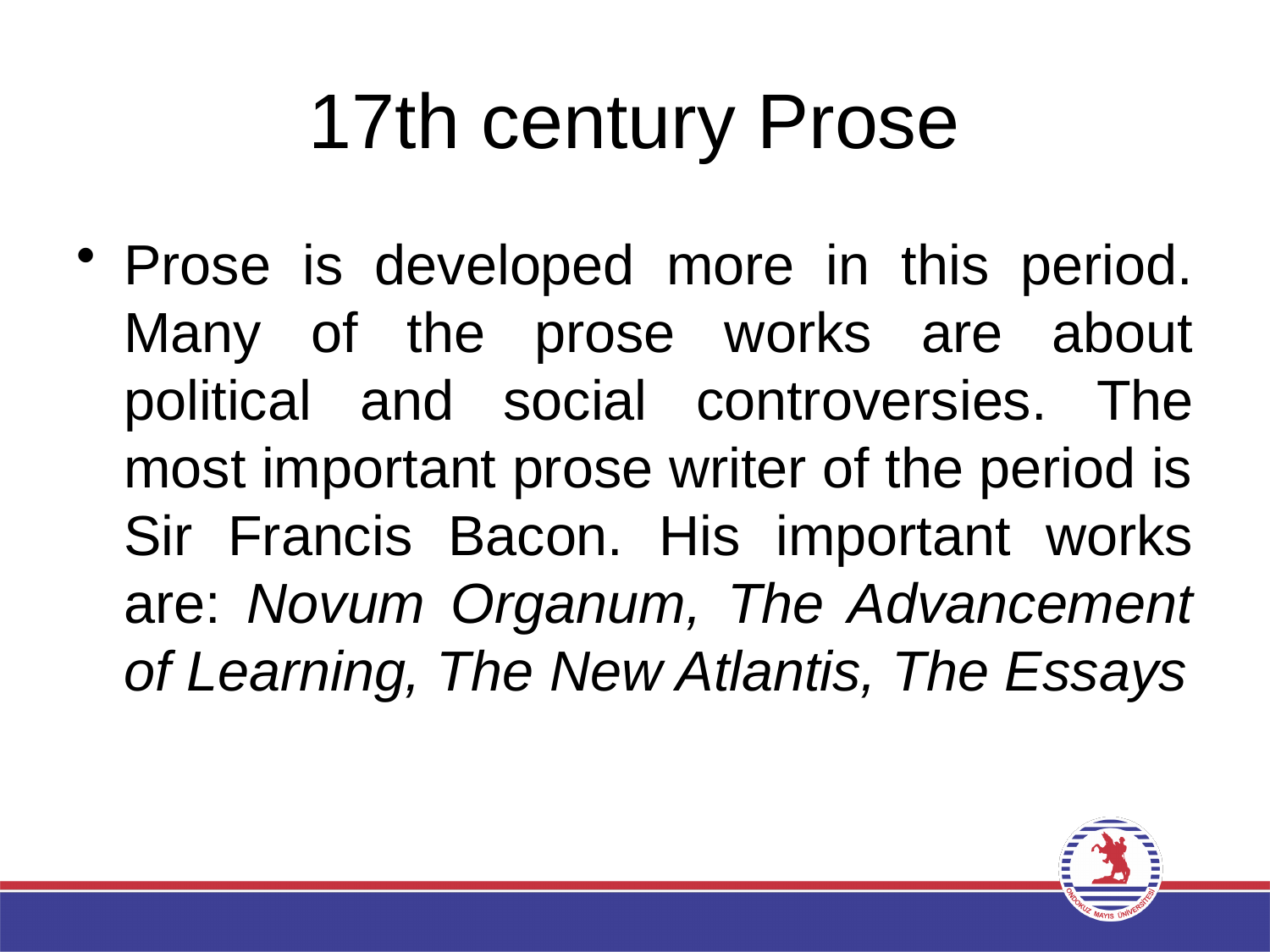

# 17th century Prose
Prose is developed more in this period. Many of the prose works are about political and social controversies. The most important prose writer of the period is Sir Francis Bacon. His important works are: Novum Organum, The Advancement of Learning, The New Atlantis, The Essays